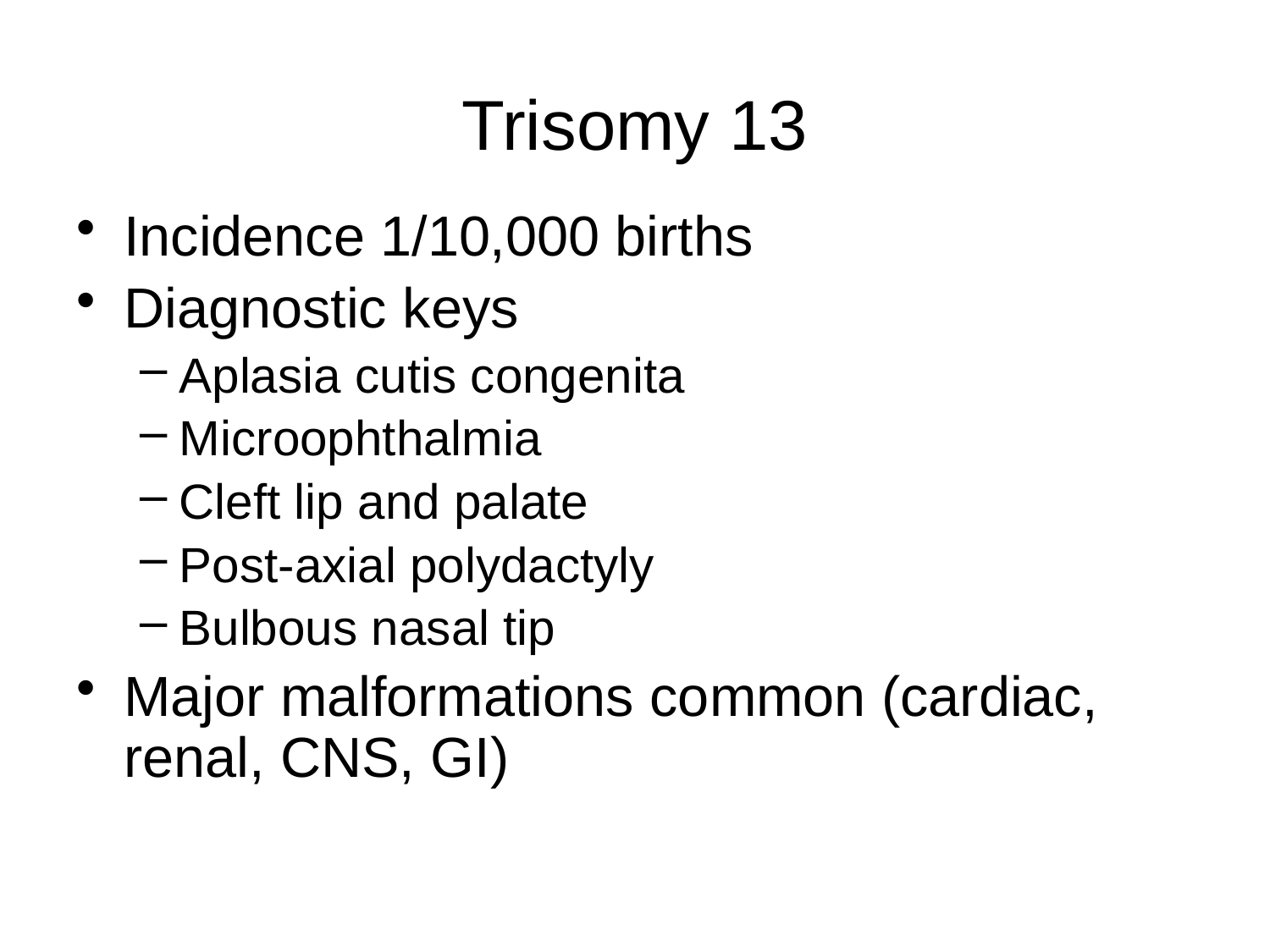

# Trisomy 13
Incidence 1/10,000 births
Diagnostic keys
Aplasia cutis congenita
Microophthalmia
Cleft lip and palate
Post-axial polydactyly
Bulbous nasal tip
Major malformations common (cardiac, renal, CNS, GI)